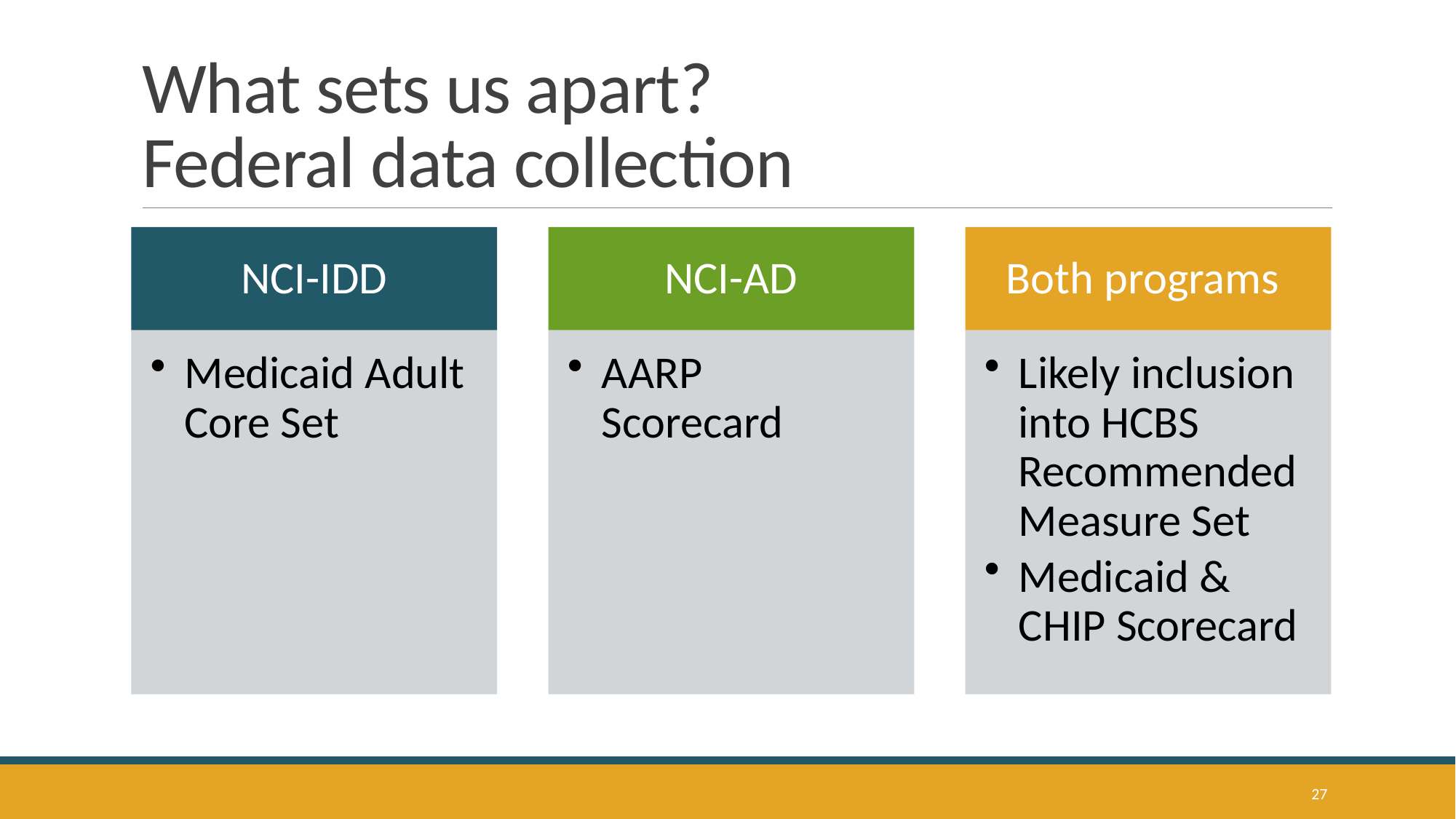

# What sets us apart? Federal data collection
NCI-IDD
Medicaid Adult Core Set
NCI-AD
AARP Scorecard
Both programs
Likely inclusion into HCBS Recommended Measure Set
Medicaid & CHIP Scorecard
27